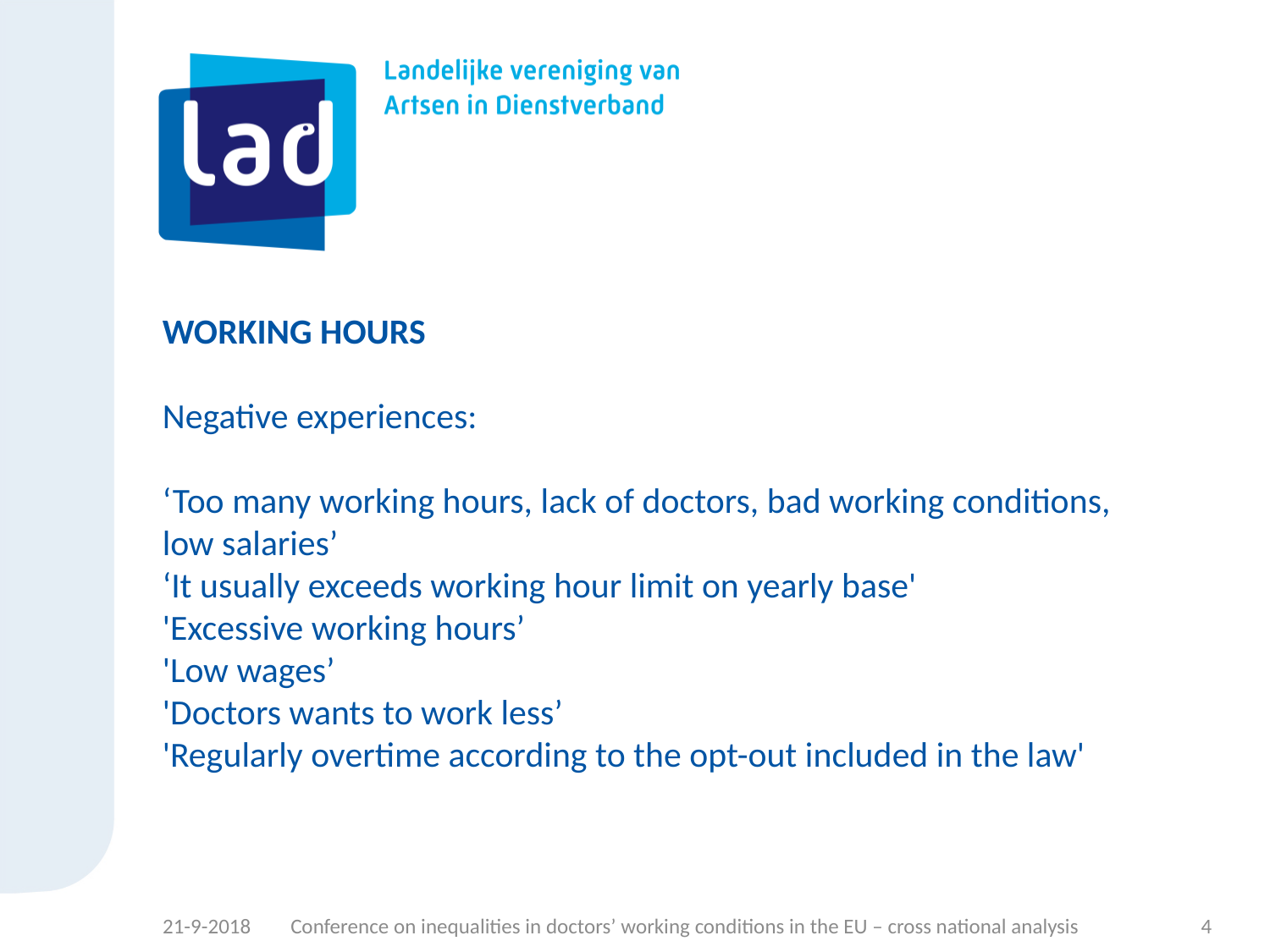

# WORKING HOURS Negative experiences: ‘Too many working hours, lack of doctors, bad working conditions, low salaries’ ‘It usually exceeds working hour limit on yearly base' 'Excessive working hours’ 'Low wages’ 'Doctors wants to work less’ 'Regularly overtime according to the opt-out included in the law'
21-9-2018
Conference on inequalities in doctors’ working conditions in the EU – cross national analysis
4